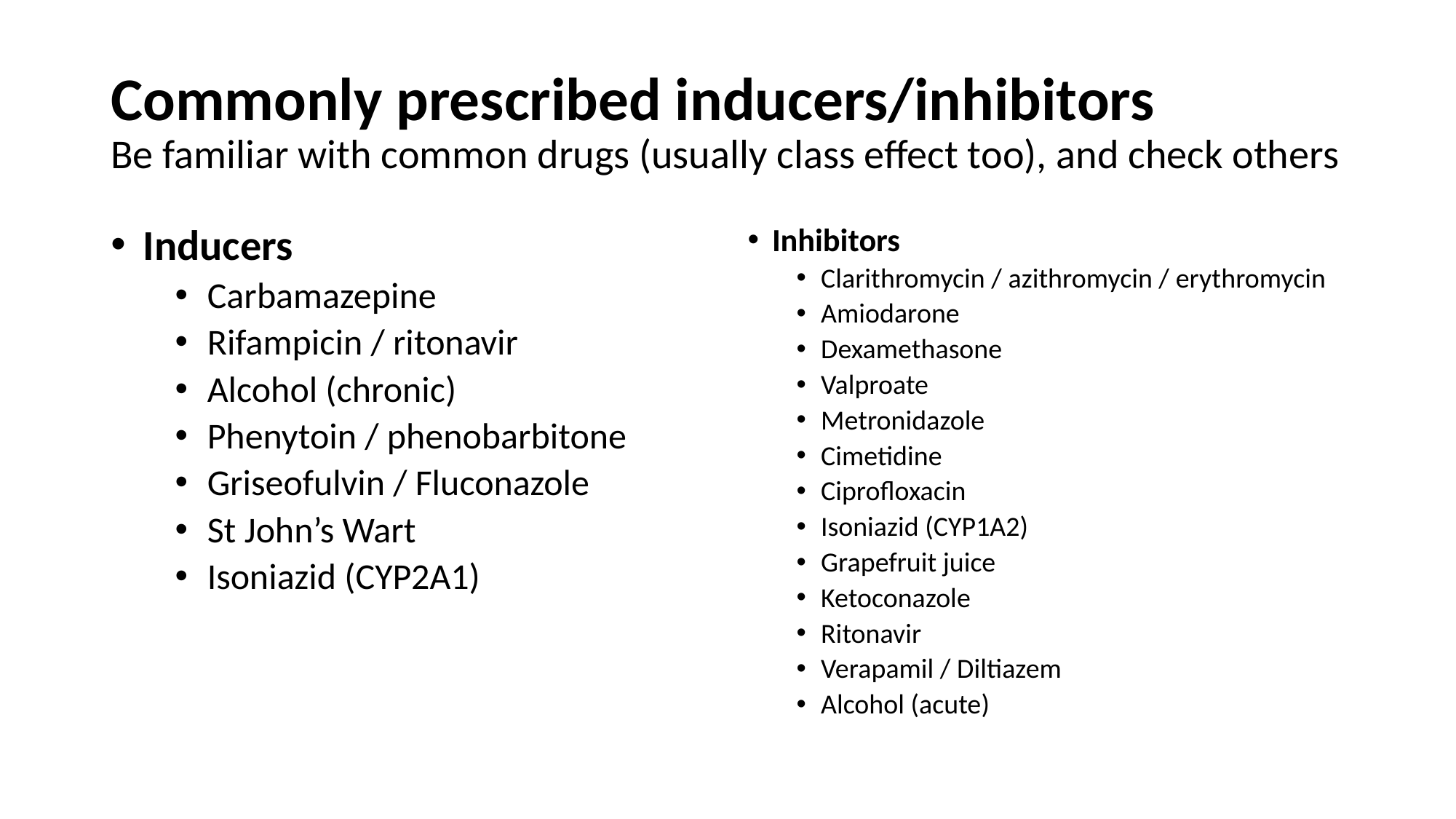

# Commonly prescribed inducers/inhibitors Be familiar with common drugs (usually class effect too), and check others
Inducers
Carbamazepine
Rifampicin / ritonavir
Alcohol (chronic)
Phenytoin / phenobarbitone
Griseofulvin / Fluconazole
St John’s Wart
Isoniazid (CYP2A1)

Inhibitors
Clarithromycin / azithromycin / erythromycin
Amiodarone
Dexamethasone
Valproate
Metronidazole
Cimetidine
Ciprofloxacin
Isoniazid (CYP1A2)
Grapefruit juice
Ketoconazole
Ritonavir
Verapamil / Diltiazem
Alcohol (acute)